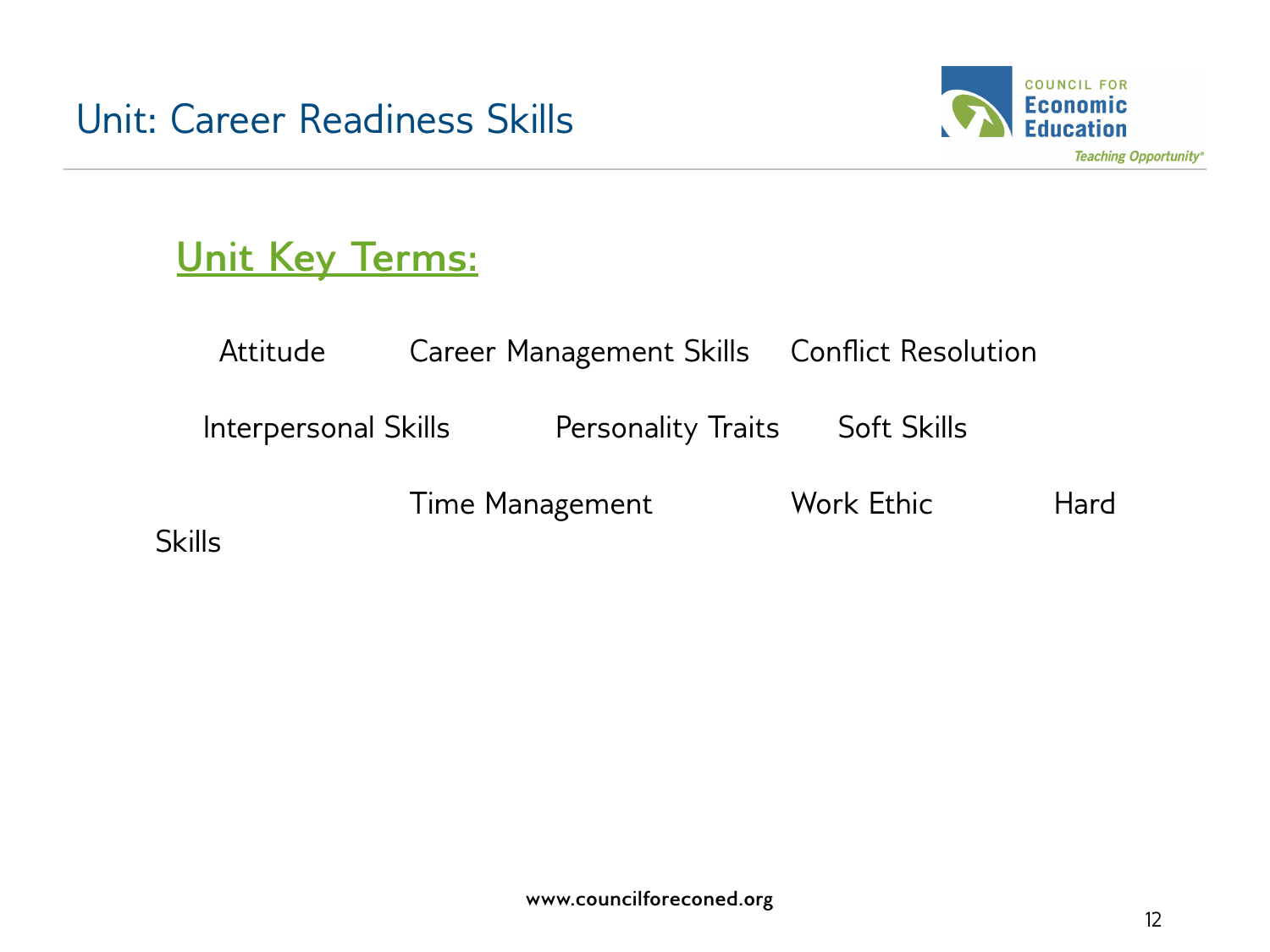

# Unit: Career Readiness Skills
Unit Key Terms:

Attitude 	Career Management Skills	Conflict Resolution

     Interpersonal Skills	  Personality Traits	     Soft Skills

		Time Management		Work Ethic	 Hard Skills
www.councilforeconed.org
12